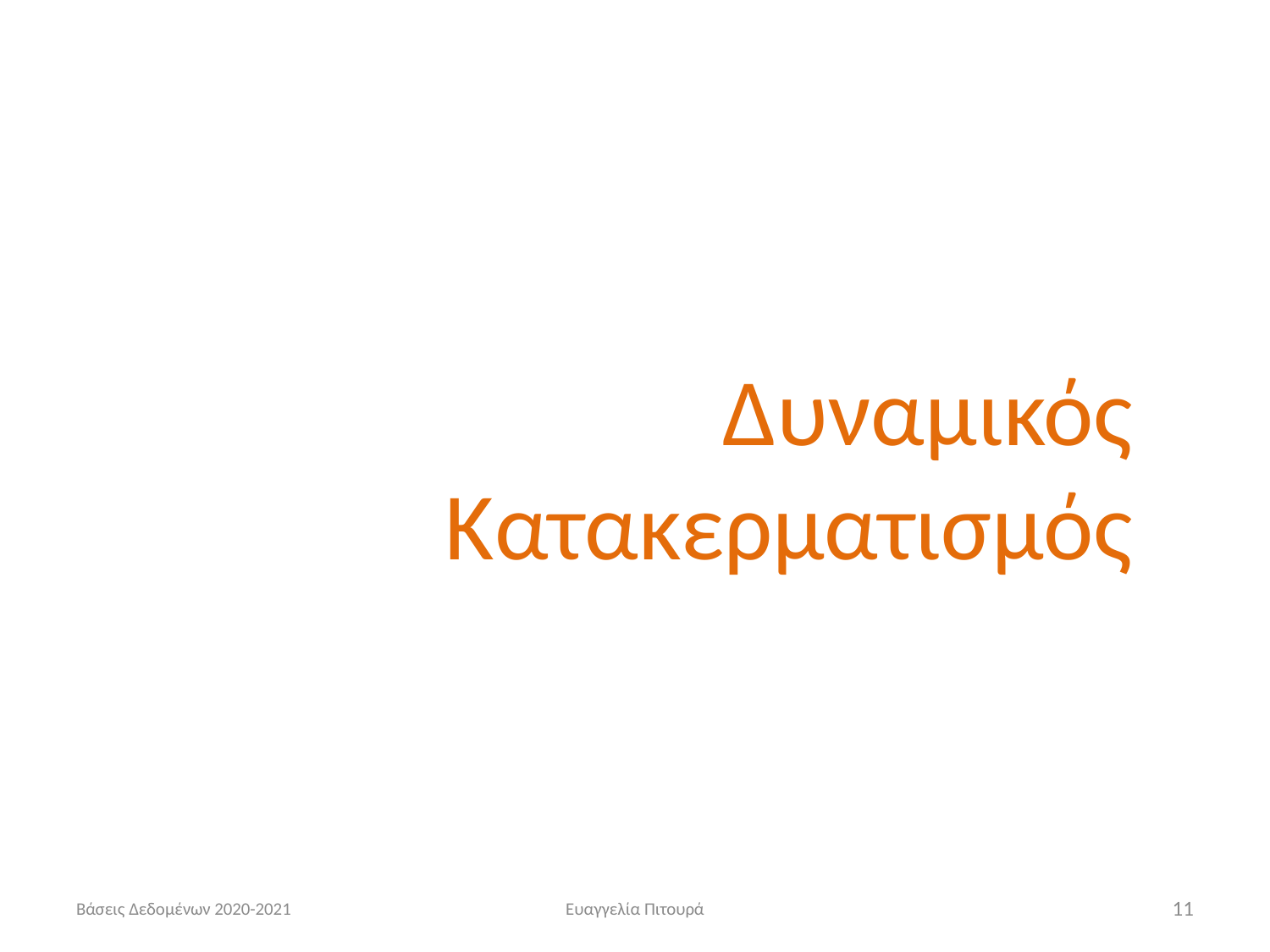

Δυναμικός Κατακερματισμός
Βάσεις Δεδομένων 2020-2021
Ευαγγελία Πιτουρά
11